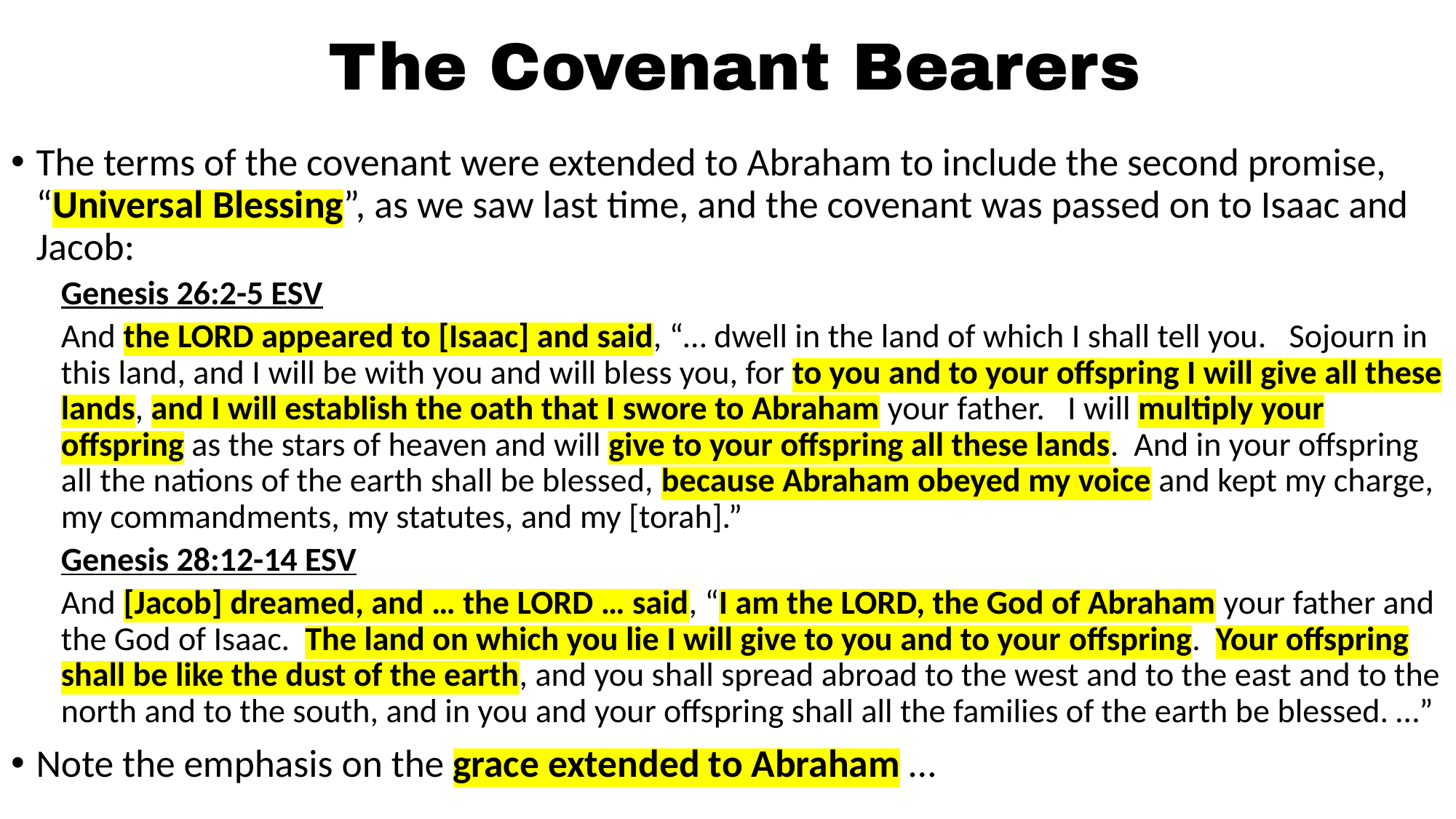

# The Covenant Bearers
The terms of the covenant were extended to Abraham to include the second promise, “Universal Blessing”, as we saw last time, and the covenant was passed on to Isaac and Jacob:
Genesis 26:2-5 ESV
And the LORD appeared to [Isaac] and said, “… dwell in the land of which I shall tell you.   Sojourn in this land, and I will be with you and will bless you, for to you and to your offspring I will give all these lands, and I will establish the oath that I swore to Abraham your father.   I will multiply your offspring as the stars of heaven and will give to your offspring all these lands.  And in your offspring all the nations of the earth shall be blessed, because Abraham obeyed my voice and kept my charge, my commandments, my statutes, and my [torah].”
Genesis 28:12-14 ESV
And [Jacob] dreamed, and … the LORD … said, “I am the LORD, the God of Abraham your father and the God of Isaac.  The land on which you lie I will give to you and to your offspring.  Your offspring shall be like the dust of the earth, and you shall spread abroad to the west and to the east and to the north and to the south, and in you and your offspring shall all the families of the earth be blessed. …”
Note the emphasis on the grace extended to Abraham …